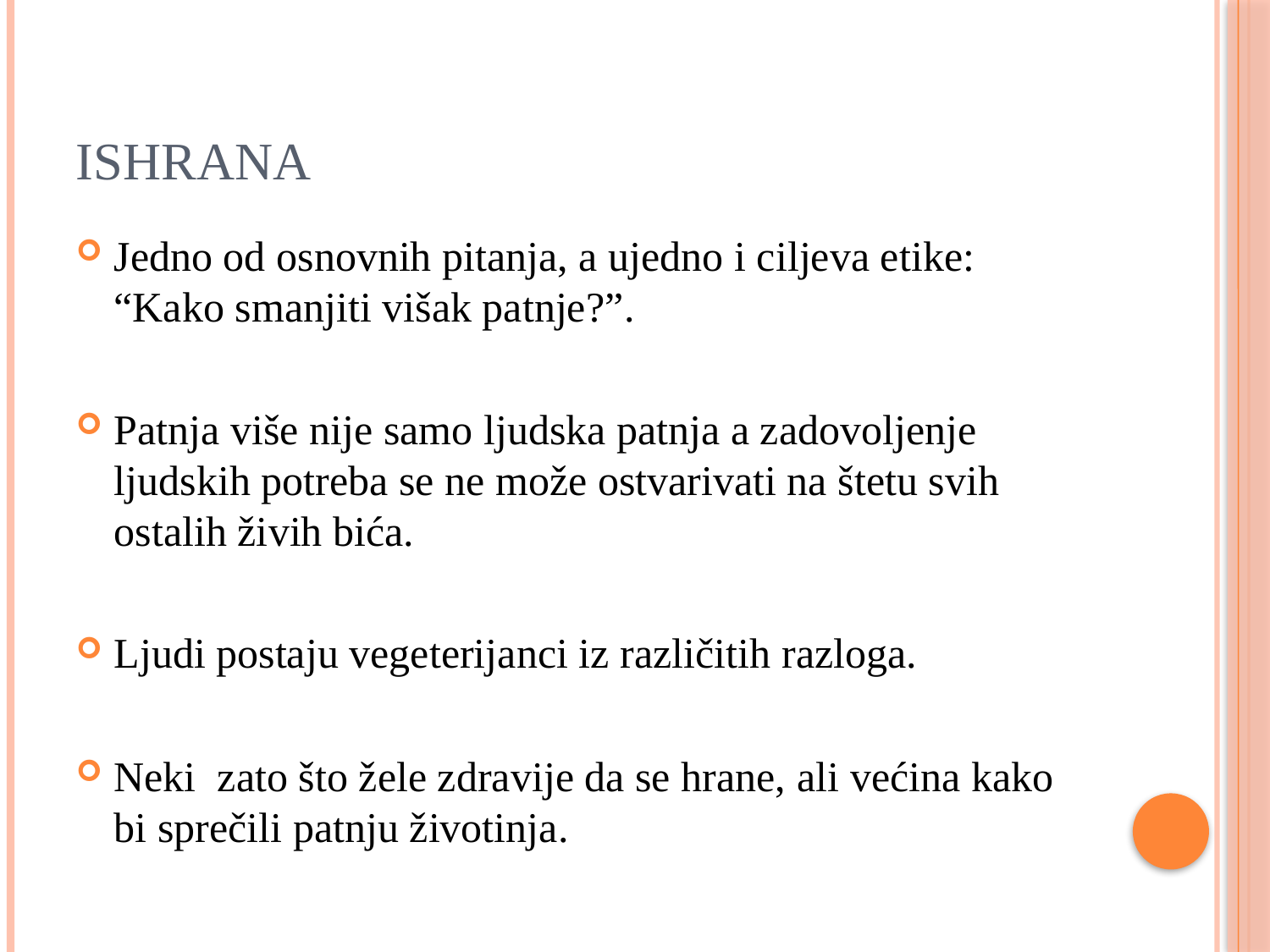

# Ishrana
Jedno od osnovnih pitanja, a ujedno i ciljeva etike: “Kako smanjiti višak patnje?”.

Patnja više nije samo ljudska patnja a zadovoljenje ljudskih potreba se ne može ostvarivati na štetu svih ostalih živih bića.

Ljudi postaju vegeterijanci iz različitih razloga.

Neki  zato što žele zdravije da se hrane, ali većina kako bi sprečili patnju životinja.